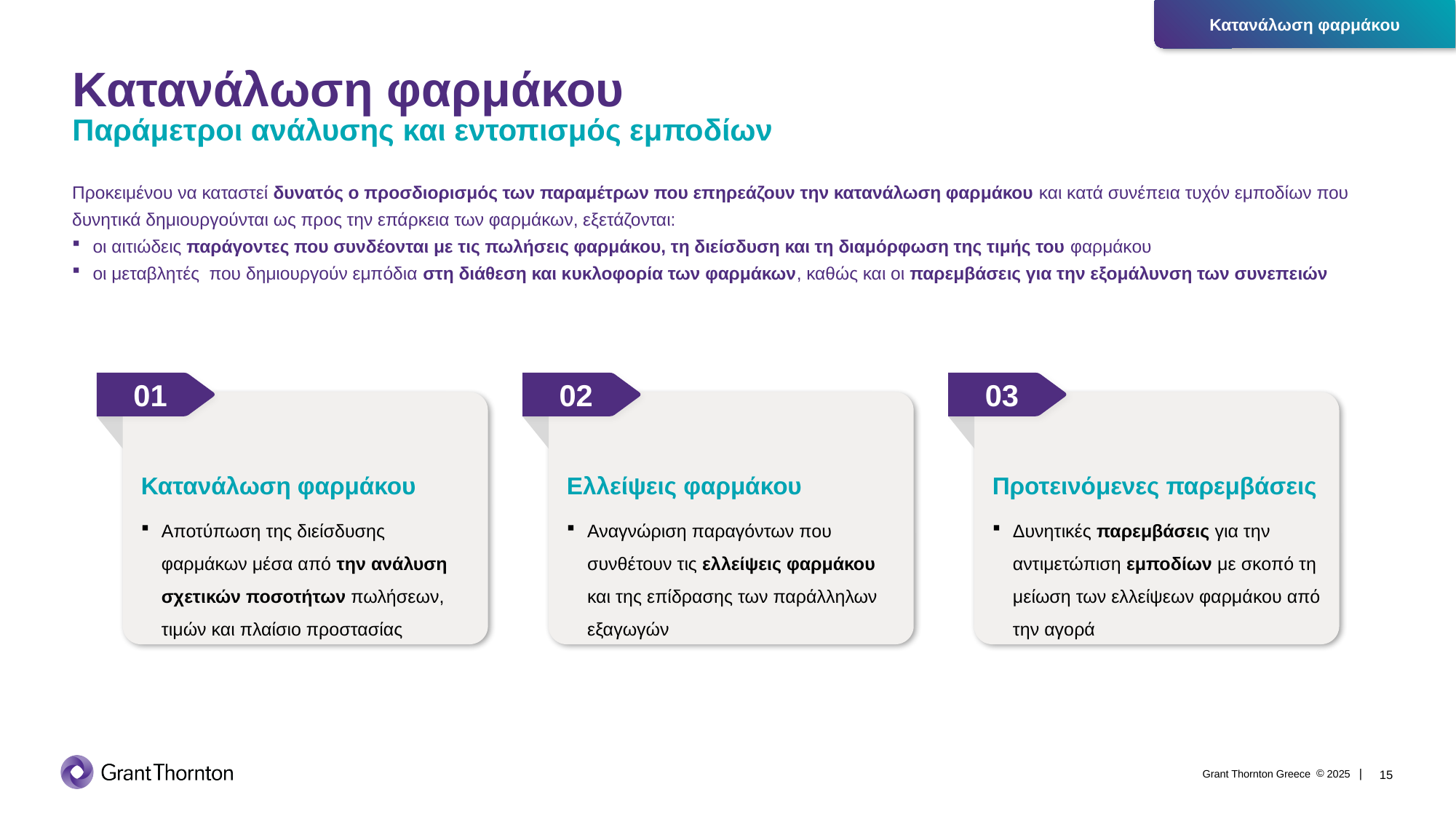

Κατανάλωση φαρμάκου
Παράμετροι ανάλυσης και εντοπισμός εμποδίων
Προκειμένου να καταστεί δυνατός ο προσδιορισμός των παραμέτρων που επηρεάζουν την κατανάλωση φαρμάκου και κατά συνέπεια τυχόν εμποδίων που
δυνητικά δημιουργούνται ως προς την επάρκεια των φαρμάκων, εξετάζονται:
οι αιτιώδεις παράγοντες που συνδέονται με τις πωλήσεις φαρμάκου, τη διείσδυση και τη διαμόρφωση της τιμής του φαρμάκου
οι μεταβλητές  που δημιουργούν εμπόδια στη διάθεση και κυκλοφορία των φαρμάκων, καθώς και οι παρεμβάσεις για την εξομάλυνση των συνεπειών
01

Κατανάλωση φαρμάκου
Αποτύπωση της διείσδυσης φαρμάκων μέσα από την ανάλυση σχετικών ποσοτήτων πωλήσεων, τιμών και πλαίσιο προστασίας
02

Ελλείψεις φαρμάκου
Αναγνώριση παραγόντων που συνθέτουν τις ελλείψεις φαρμάκου και της επίδρασης των παράλληλων εξαγωγών
03

Προτεινόμενες παρεμβάσεις
Δυνητικές παρεμβάσεις για την αντιμετώπιση εμποδίων με σκοπό τη μείωση των ελλείψεων φαρμάκου από την αγορά